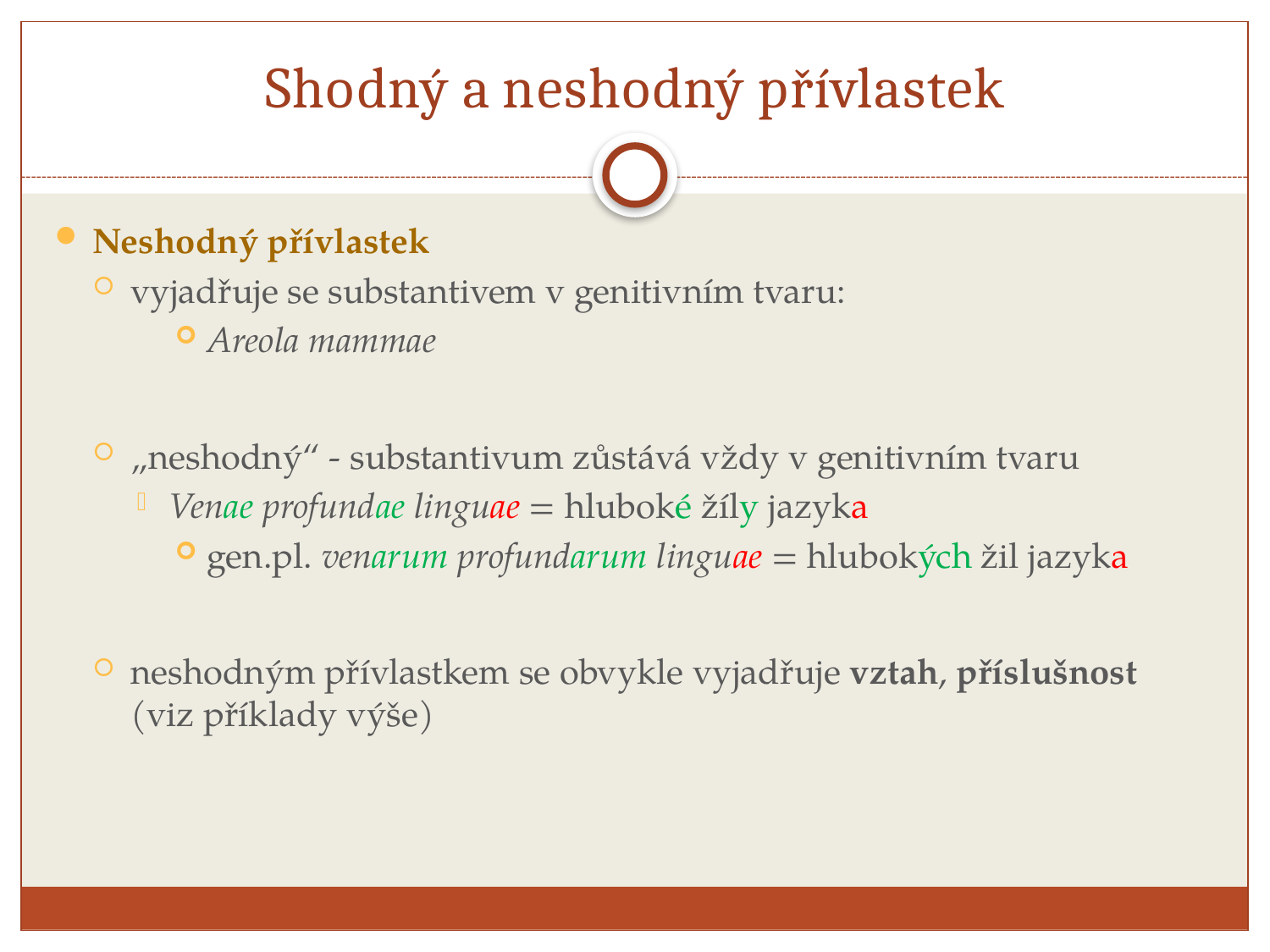

# Shodný a neshodný přívlastek
Neshodný přívlastek
vyjadřuje se substantivem v genitivním tvaru:
Areola mammae

„neshodný“ - substantivum zůstává vždy v genitivním tvaru
Venae profundae linguae = hluboké žíly jazyka
gen.pl. venarum profundarum linguae = hlubokých žil jazyka

neshodným přívlastkem se obvykle vyjadřuje vztah, příslušnost (viz příklady výše)